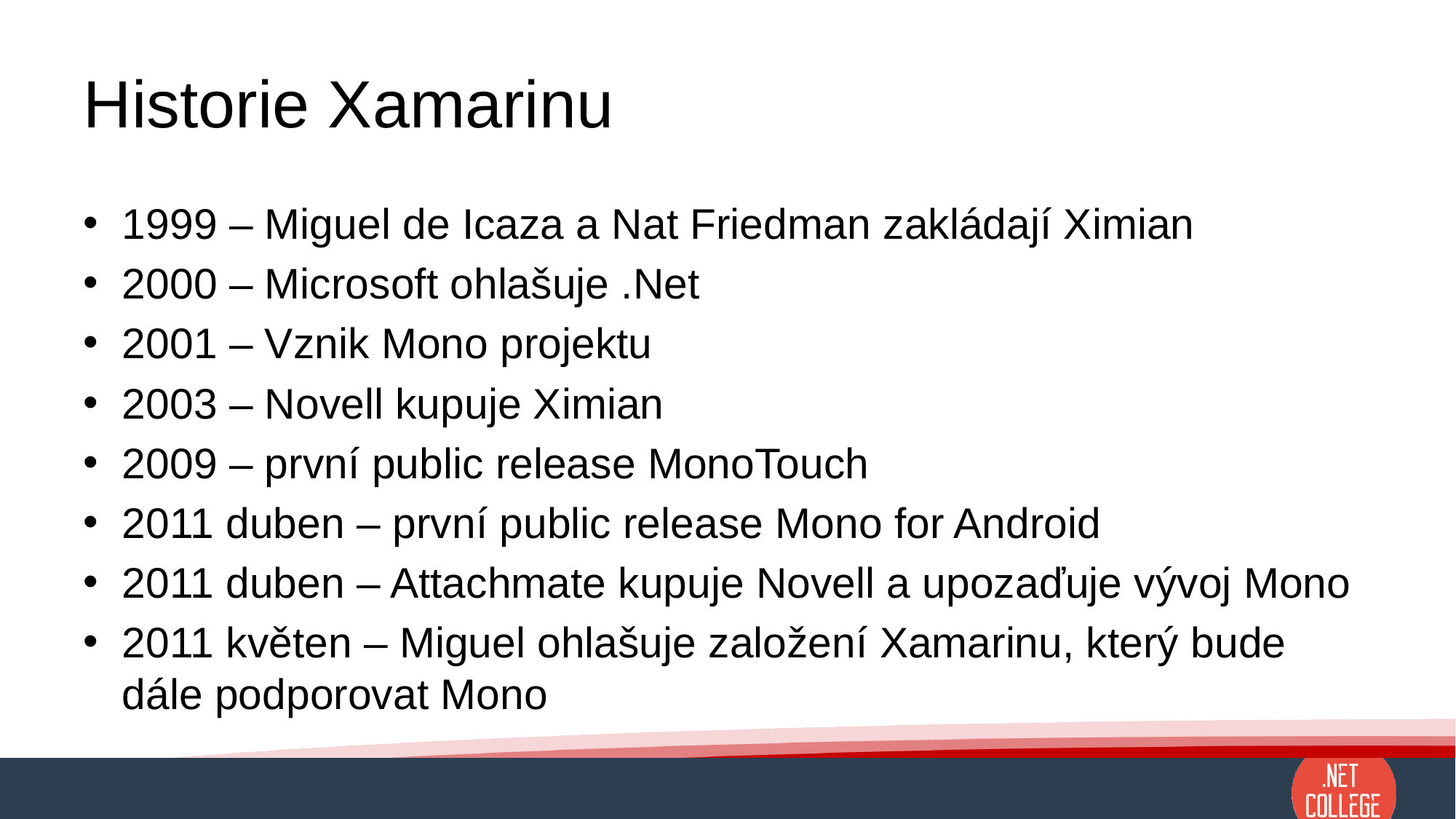

# Historie Xamarinu
1999 – Miguel de Icaza a Nat Friedman zakládají Ximian
2000 – Microsoft ohlašuje .Net
2001 – Vznik Mono projektu
2003 – Novell kupuje Ximian
2009 – první public release MonoTouch
2011 duben – první public release Mono for Android
2011 duben – Attachmate kupuje Novell a upozaďuje vývoj Mono
2011 květen – Miguel ohlašuje založení Xamarinu, který bude dále podporovat Mono